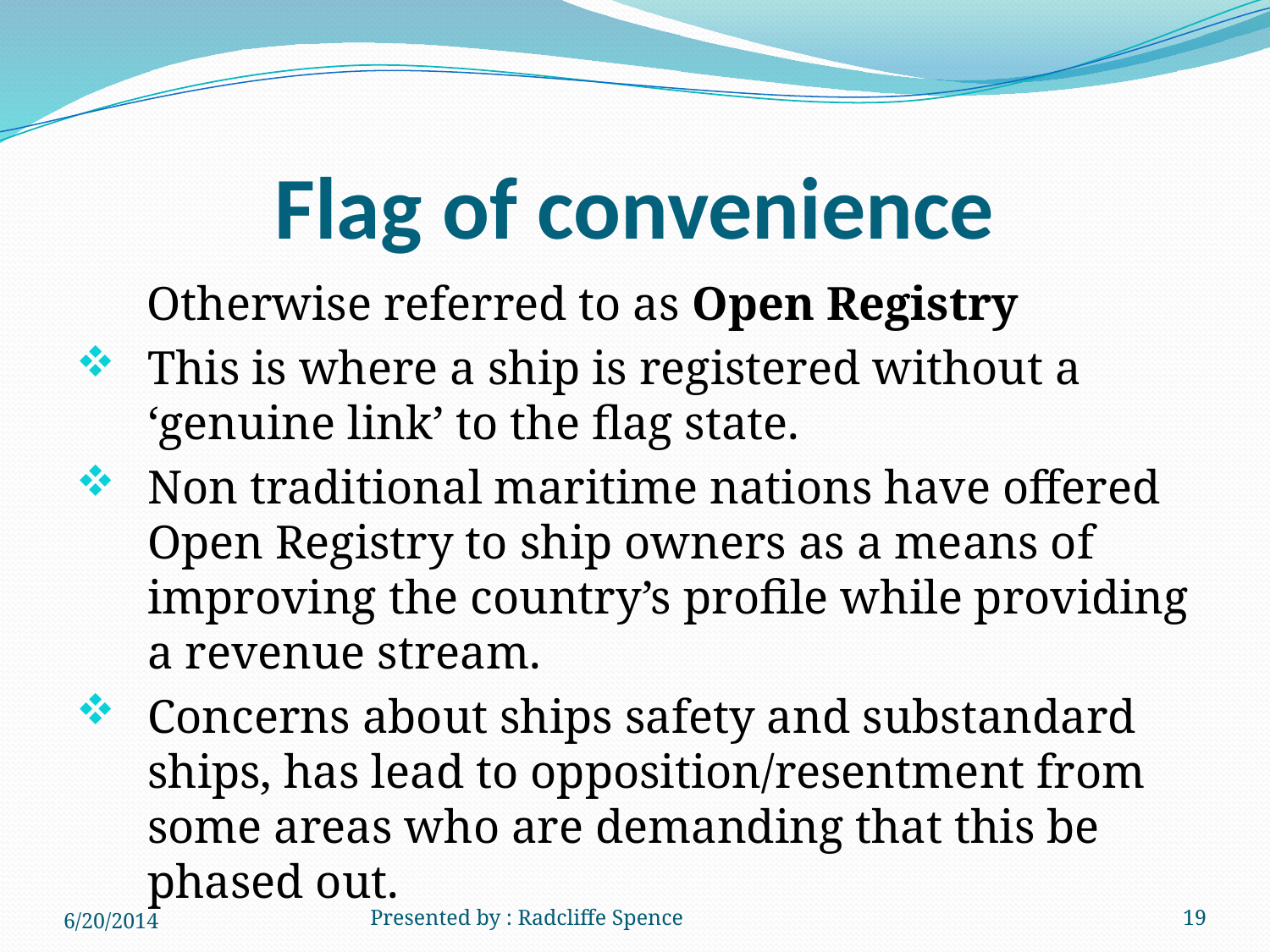

# Flag of convenience
      Otherwise referred to as Open Registry
This is where a ship is registered without a ‘genuine link’ to the flag state.
Non traditional maritime nations have offered Open Registry to ship owners as a means of improving the country’s profile while providing a revenue stream.
Concerns about ships safety and substandard ships, has lead to opposition/resentment from some areas who are demanding that this be phased out.

6/20/2014
Presented by : Radcliffe Spence
19